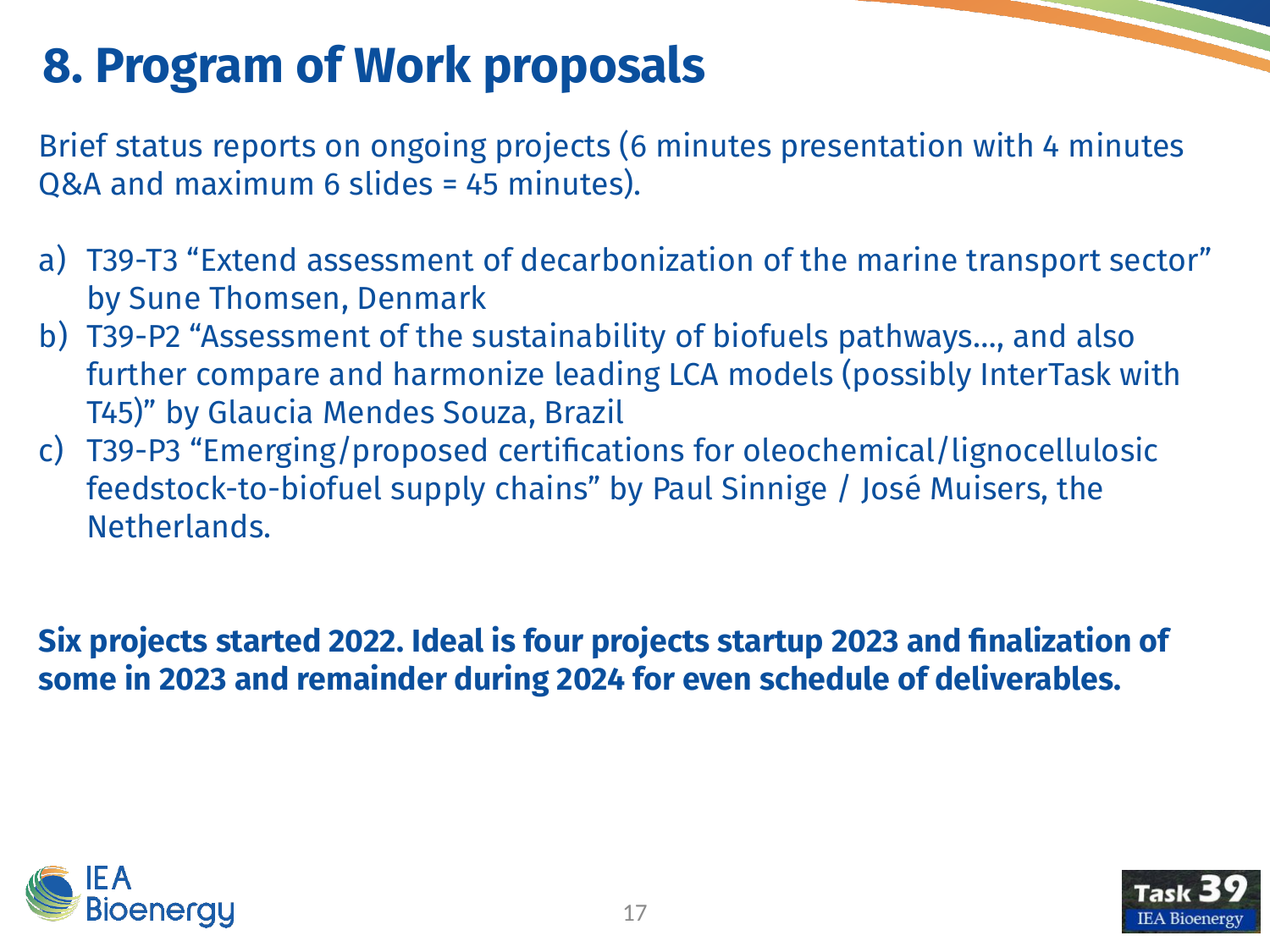

8. Program of Work proposals
Brief status reports on ongoing projects (6 minutes presentation with 4 minutes Q&A and maximum 6 slides = 45 minutes).

T39-T3 “Extend assessment of decarbonization of the marine transport sector” by Sune Thomsen, Denmark
T39-P2 “Assessment of the sustainability of biofuels pathways…, and also further compare and harmonize leading LCA models (possibly InterTask with T45)” by Glaucia Mendes Souza, Brazil
T39-P3 “Emerging/proposed certifications for oleochemical/lignocellulosic feedstock-to-biofuel supply chains” by Paul Sinnige / José Muisers, the Netherlands.

Six projects started 2022. Ideal is four projects startup 2023 and finalization of some in 2023 and remainder during 2024 for even schedule of deliverables.